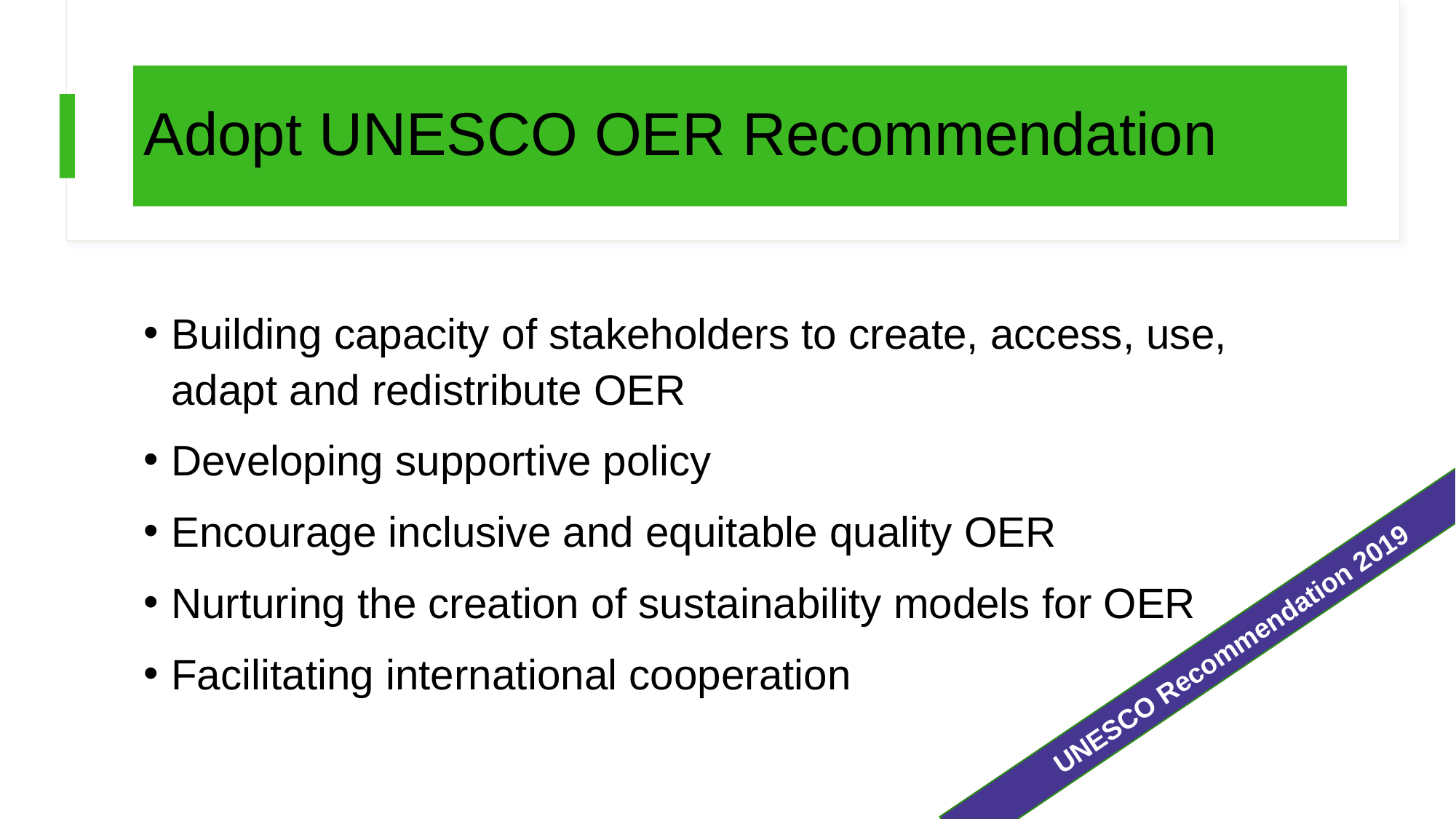

# Adopt UNESCO OER Recommendation
Building capacity of stakeholders to create, access, use, adapt and redistribute OER
Developing supportive policy
Encourage inclusive and equitable quality OER
Nurturing the creation of sustainability models for OER
Facilitating international cooperation
UNESCO Recommendation 2019